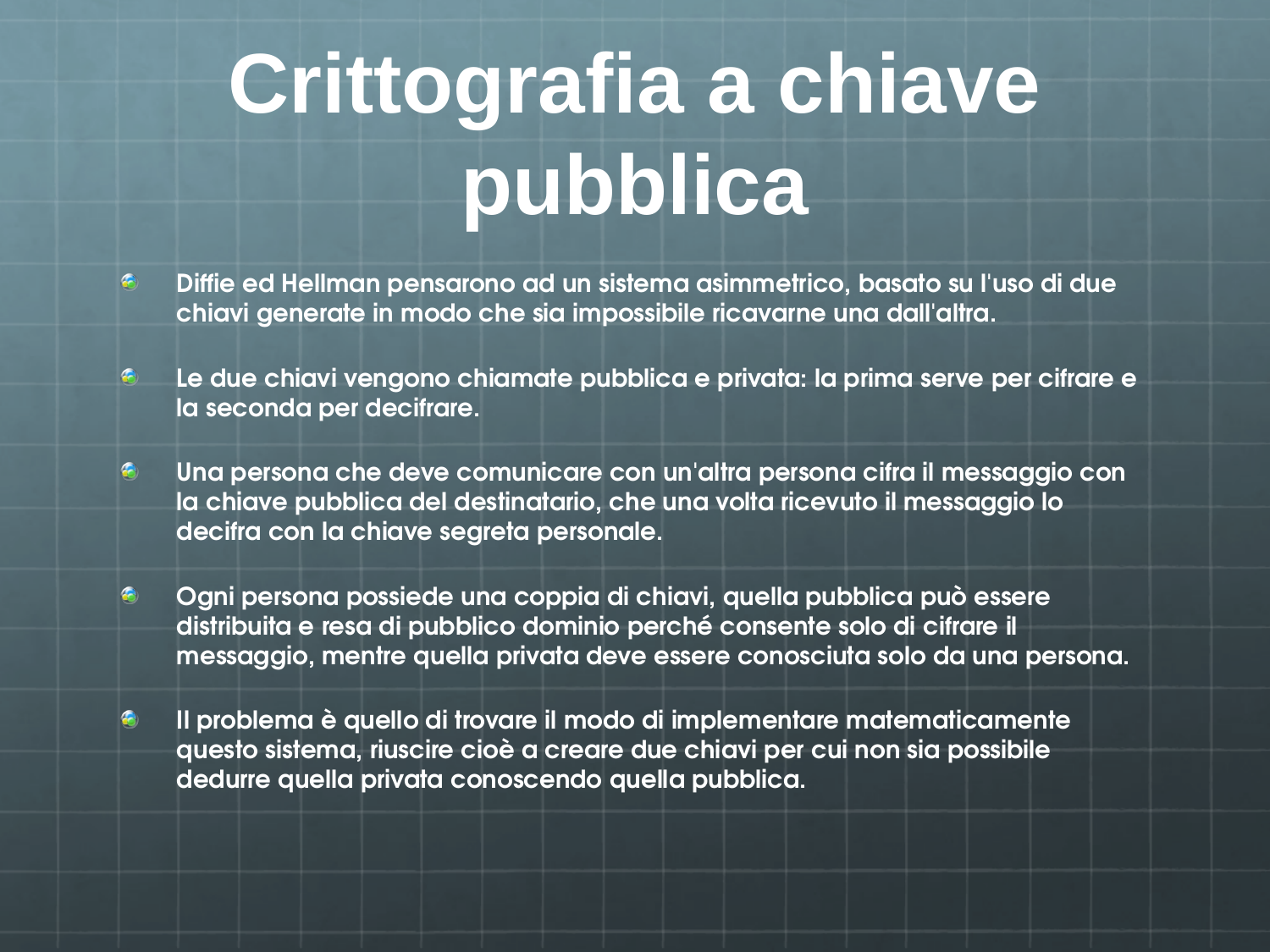

# Crittografia a chiave pubblica
Diffie ed Hellman pensarono ad un sistema asimmetrico, basato su l'uso di due chiavi generate in modo che sia impossibile ricavarne una dall'altra.
Le due chiavi vengono chiamate pubblica e privata: la prima serve per cifrare e la seconda per decifrare.
Una persona che deve comunicare con un'altra persona cifra il messaggio con la chiave pubblica del destinatario, che una volta ricevuto il messaggio lo decifra con la chiave segreta personale.
Ogni persona possiede una coppia di chiavi, quella pubblica può essere distribuita e resa di pubblico dominio perché consente solo di cifrare il messaggio, mentre quella privata deve essere conosciuta solo da una persona.
Il problema è quello di trovare il modo di implementare matematicamente questo sistema, riuscire cioè a creare due chiavi per cui non sia possibile dedurre quella privata conoscendo quella pubblica.